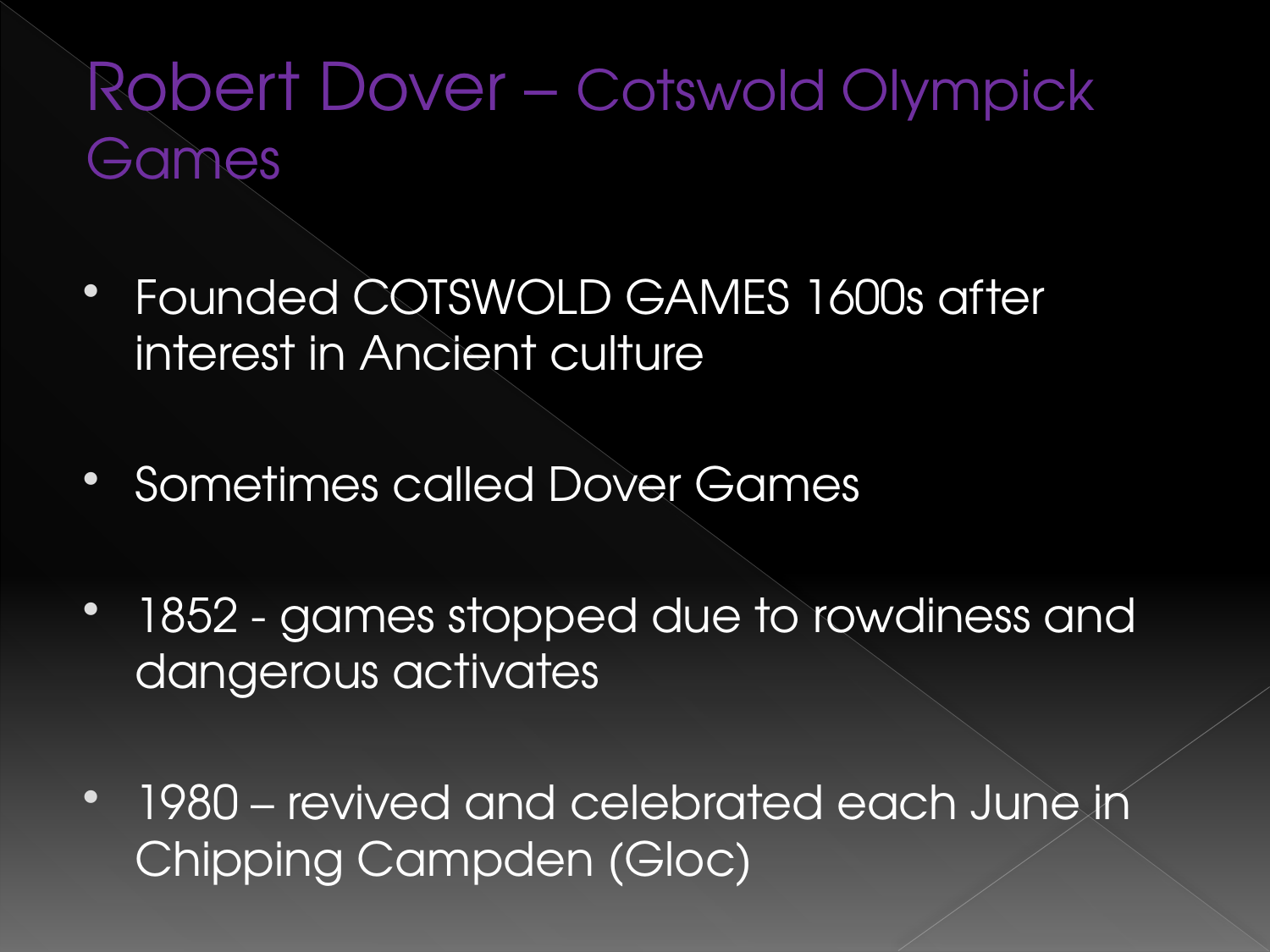

# Robert Dover – Cotswold Olympick Games
Founded COTSWOLD GAMES 1600s after interest in Ancient culture

Sometimes called Dover Games

1852 - games stopped due to rowdiness and dangerous activates

1980 – revived and celebrated each June in Chipping Campden (Gloc)